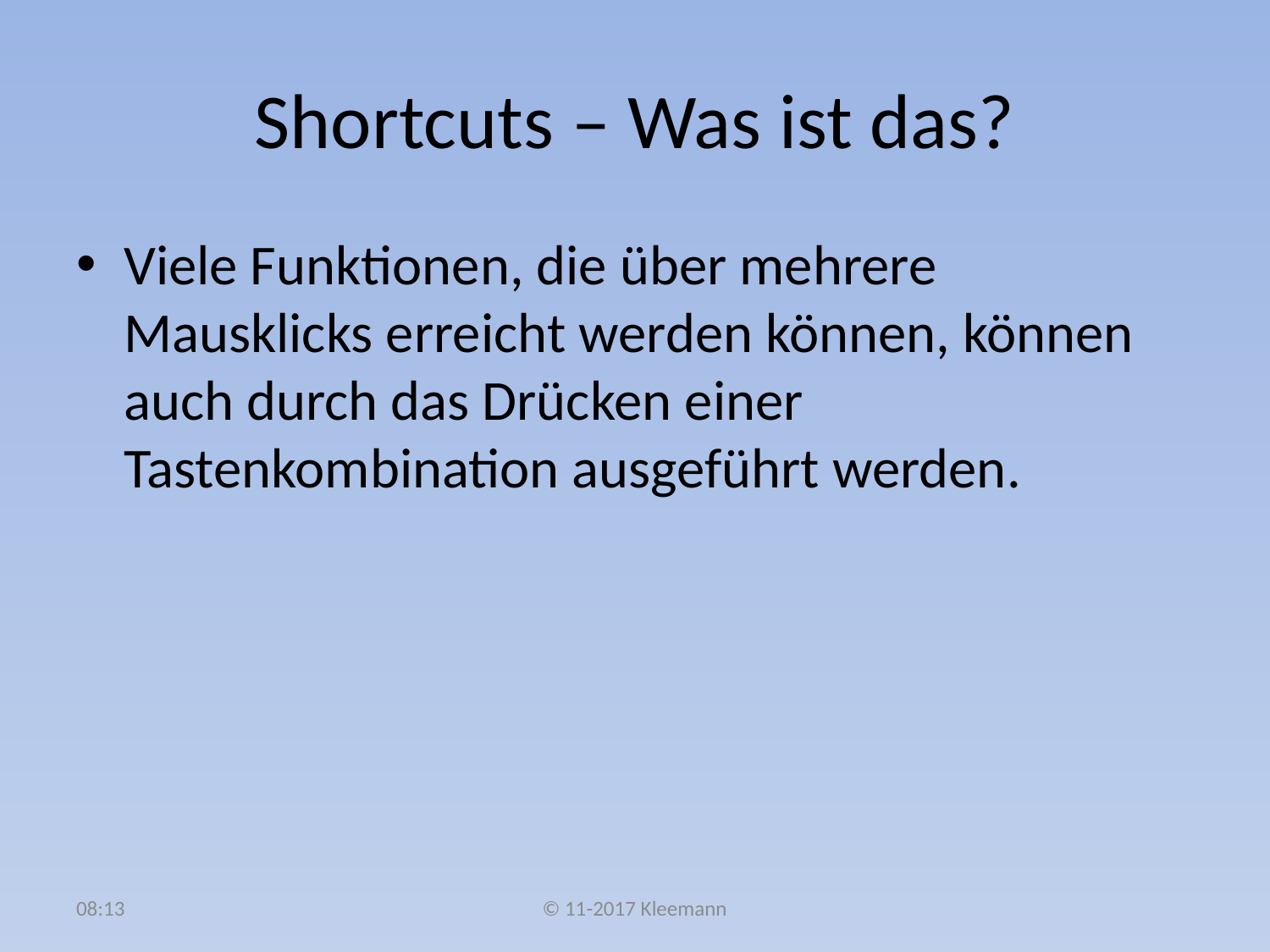

# Shortcuts – Was ist das?
Viele Funktionen, die über mehrere Mausklicks erreicht werden können, können auch durch das Drücken einer Tastenkombination ausgeführt werden.
08:13
© 11-2017 Kleemann